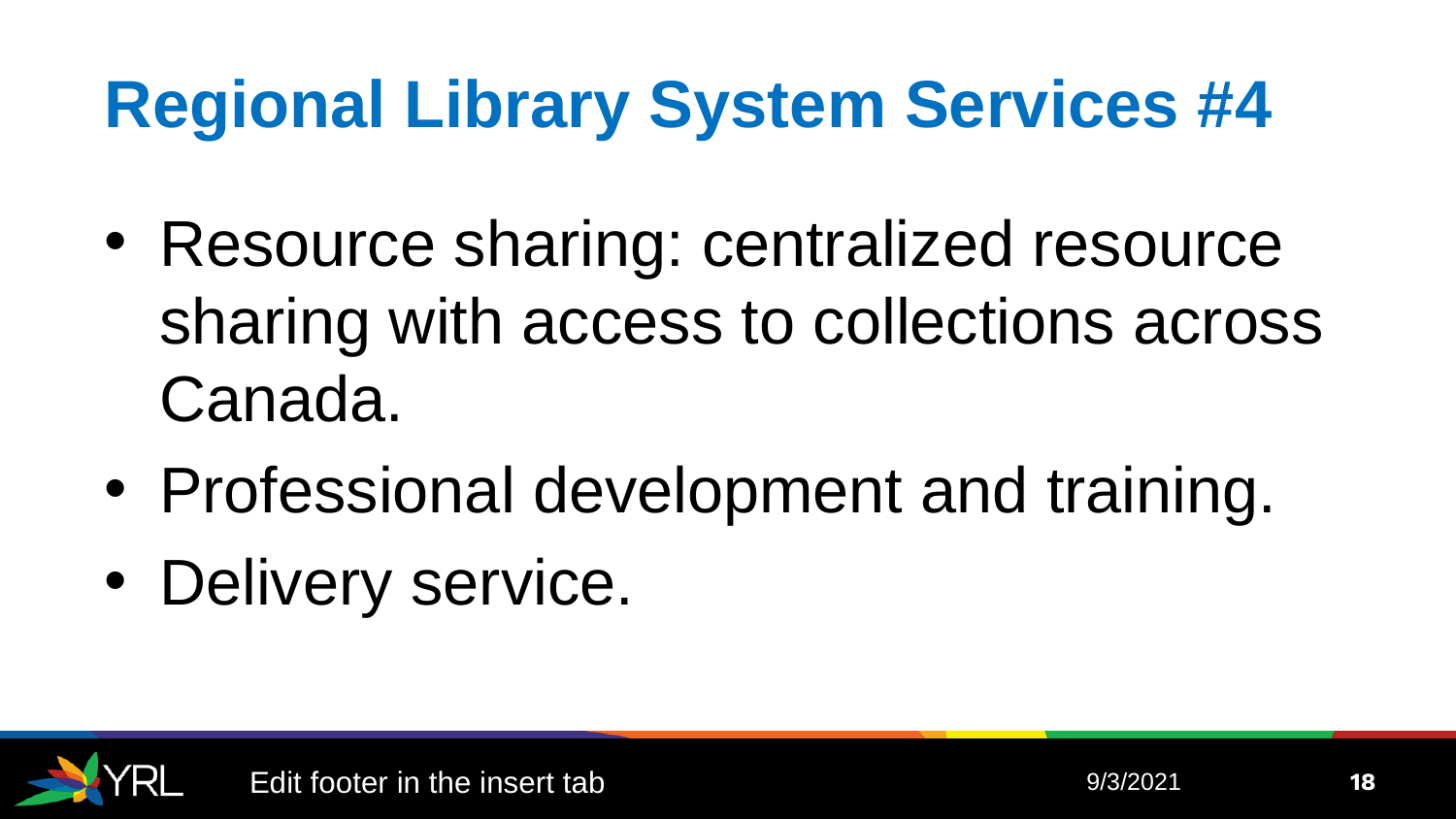

# Regional Library System Services #4
Resource sharing: centralized resource sharing with access to collections across Canada.
Professional development and training.
Delivery service.

Edit footer in the insert tab
9/3/2021
18